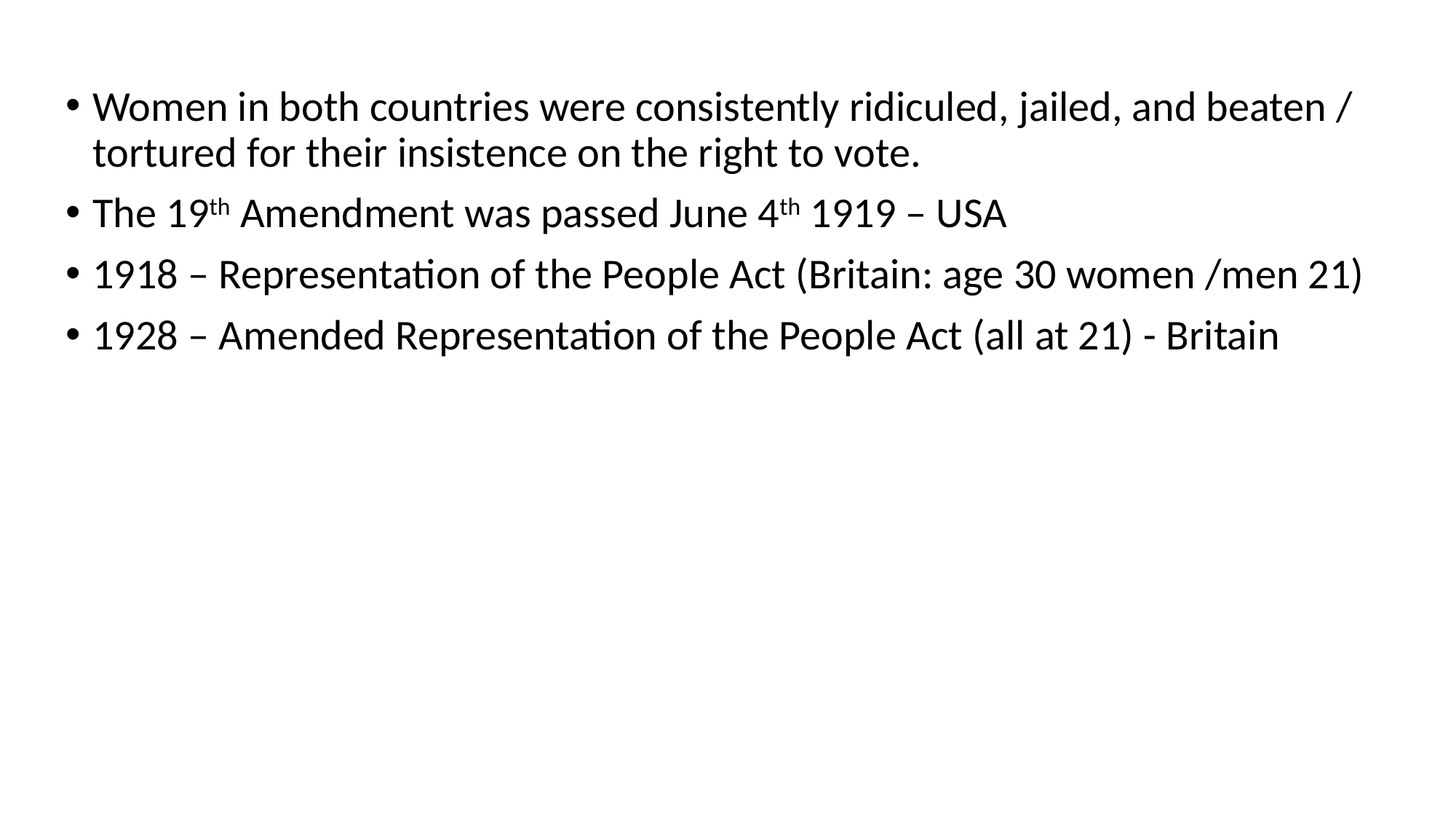

Women in both countries were consistently ridiculed, jailed, and beaten / tortured for their insistence on the right to vote.
The 19th Amendment was passed June 4th 1919 – USA
1918 – Representation of the People Act (Britain: age 30 women /men 21)
1928 – Amended Representation of the People Act (all at 21) - Britain